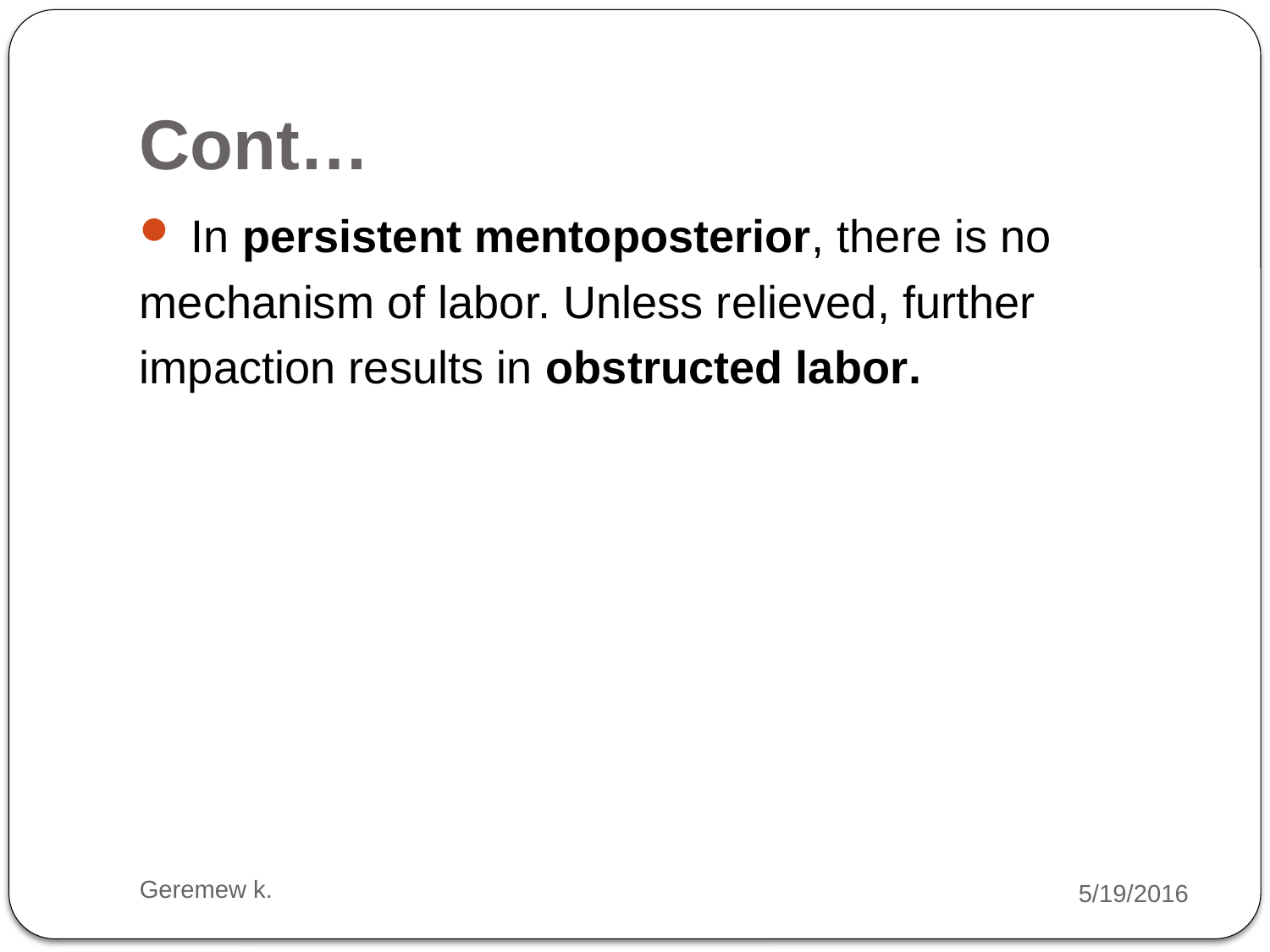

# Cont…
 In persistent mentoposterior, there is no
mechanism of labor. Unless relieved, further
impaction results in obstructed labor.

Geremew k.
5/19/2016